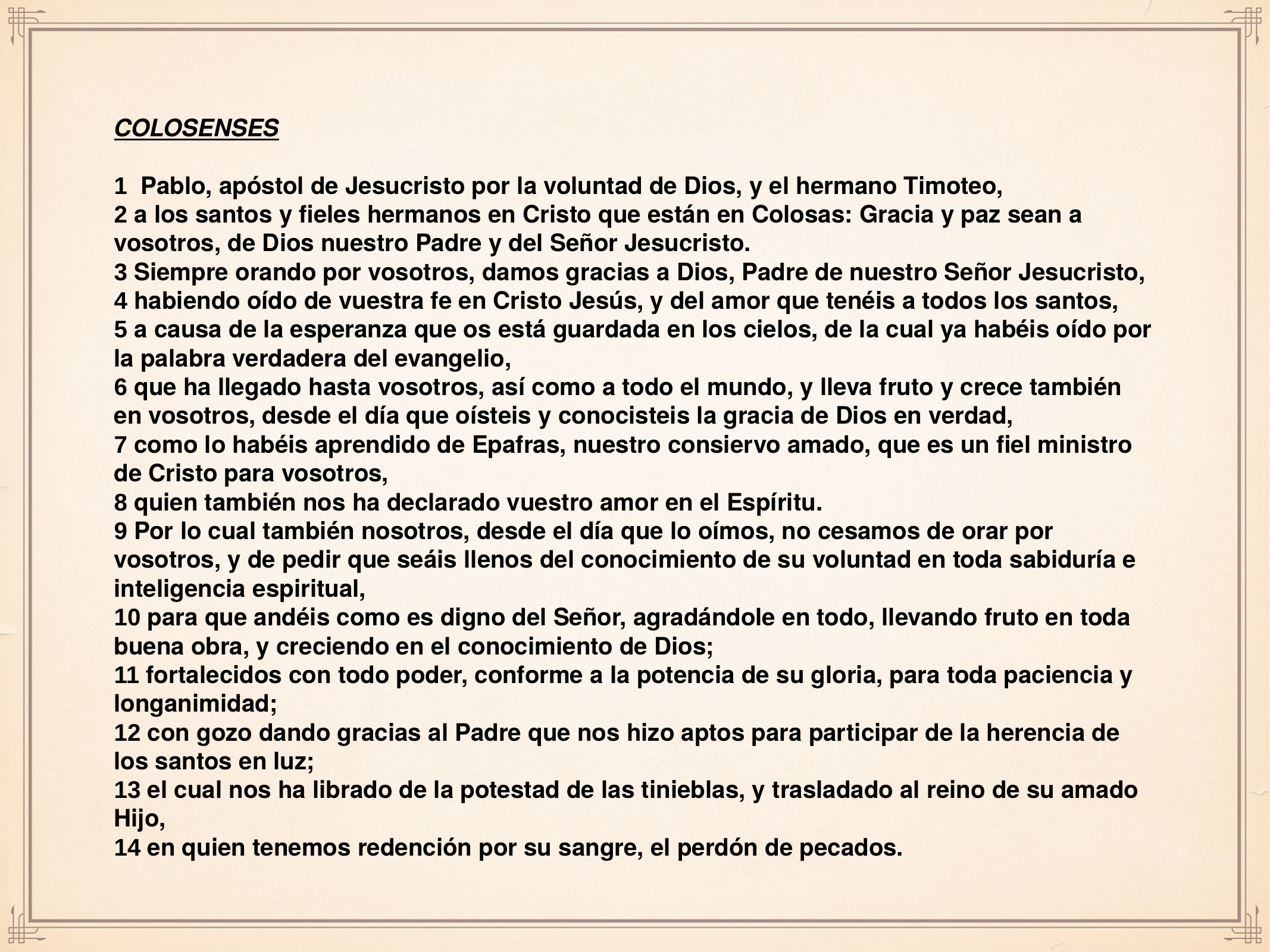

# COLOSENSES

1  Pablo, apóstol de Jesucristo por la voluntad de Dios, y el hermano Timoteo,
2 a los santos y fieles hermanos en Cristo que están en Colosas: Gracia y paz sean a vosotros, de Dios nuestro Padre y del Señor Jesucristo.
3 Siempre orando por vosotros, damos gracias a Dios, Padre de nuestro Señor Jesucristo,
4 habiendo oído de vuestra fe en Cristo Jesús, y del amor que tenéis a todos los santos,
5 a causa de la esperanza que os está guardada en los cielos, de la cual ya habéis oído por la palabra verdadera del evangelio,
6 que ha llegado hasta vosotros, así como a todo el mundo, y lleva fruto y crece también en vosotros, desde el día que oísteis y conocisteis la gracia de Dios en verdad,
7 como lo habéis aprendido de Epafras, nuestro consiervo amado, que es un fiel ministro de Cristo para vosotros,
8 quien también nos ha declarado vuestro amor en el Espíritu.
9 Por lo cual también nosotros, desde el día que lo oímos, no cesamos de orar por vosotros, y de pedir que seáis llenos del conocimiento de su voluntad en toda sabiduría e inteligencia espiritual,
10 para que andéis como es digno del Señor, agradándole en todo, llevando fruto en toda buena obra, y creciendo en el conocimiento de Dios;
11 fortalecidos con todo poder, conforme a la potencia de su gloria, para toda paciencia y longanimidad;
12 con gozo dando gracias al Padre que nos hizo aptos para participar de la herencia de los santos en luz;
13 el cual nos ha librado de la potestad de las tinieblas, y trasladado al reino de su amado Hijo,
14 en quien tenemos redención por su sangre, el perdón de pecados.